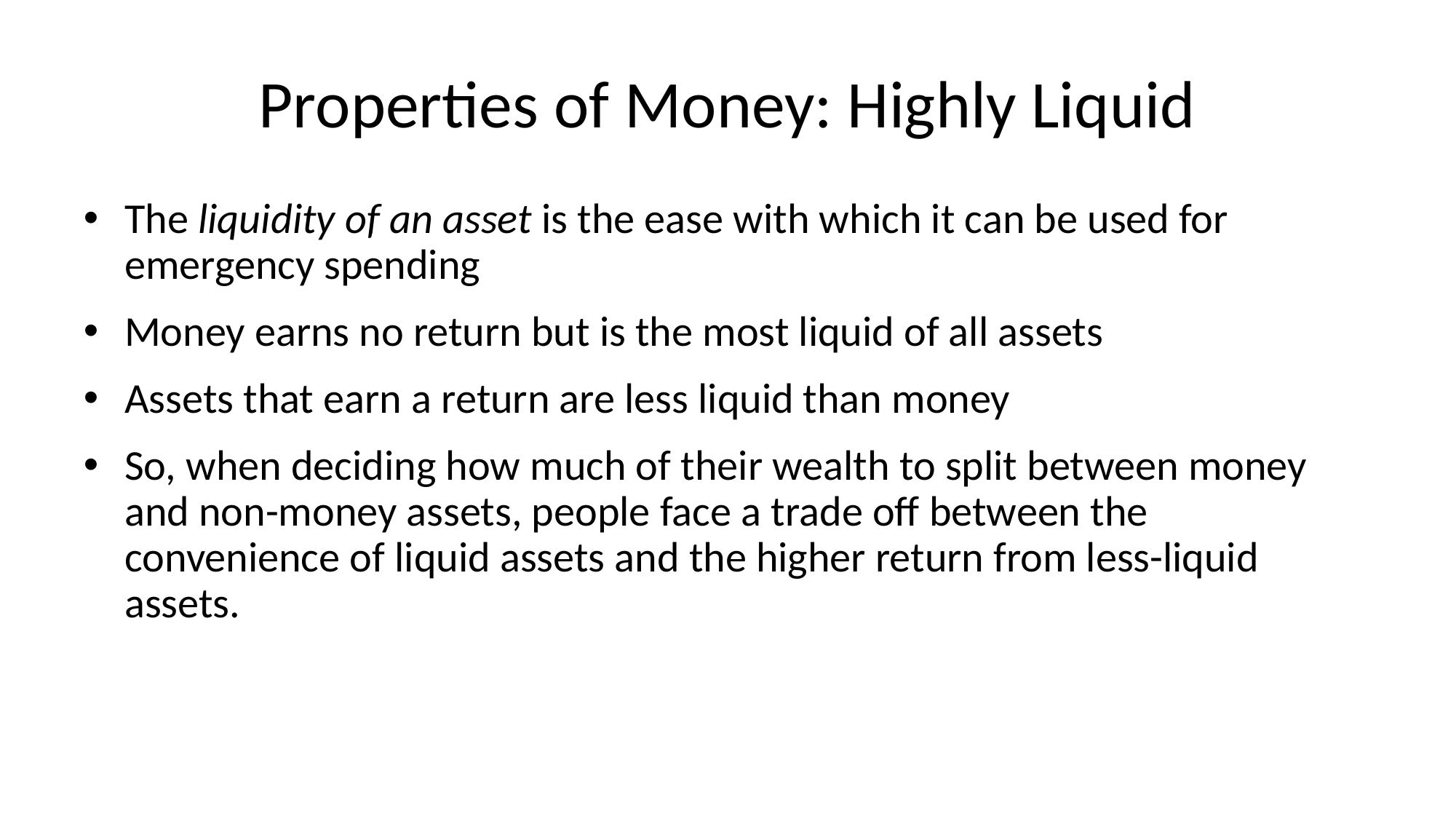

# Properties of Money: Highly Liquid
The liquidity of an asset is the ease with which it can be used for emergency spending
Money earns no return but is the most liquid of all assets
Assets that earn a return are less liquid than money
So, when deciding how much of their wealth to split between money and non-money assets, people face a trade off between the convenience of liquid assets and the higher return from less-liquid assets.